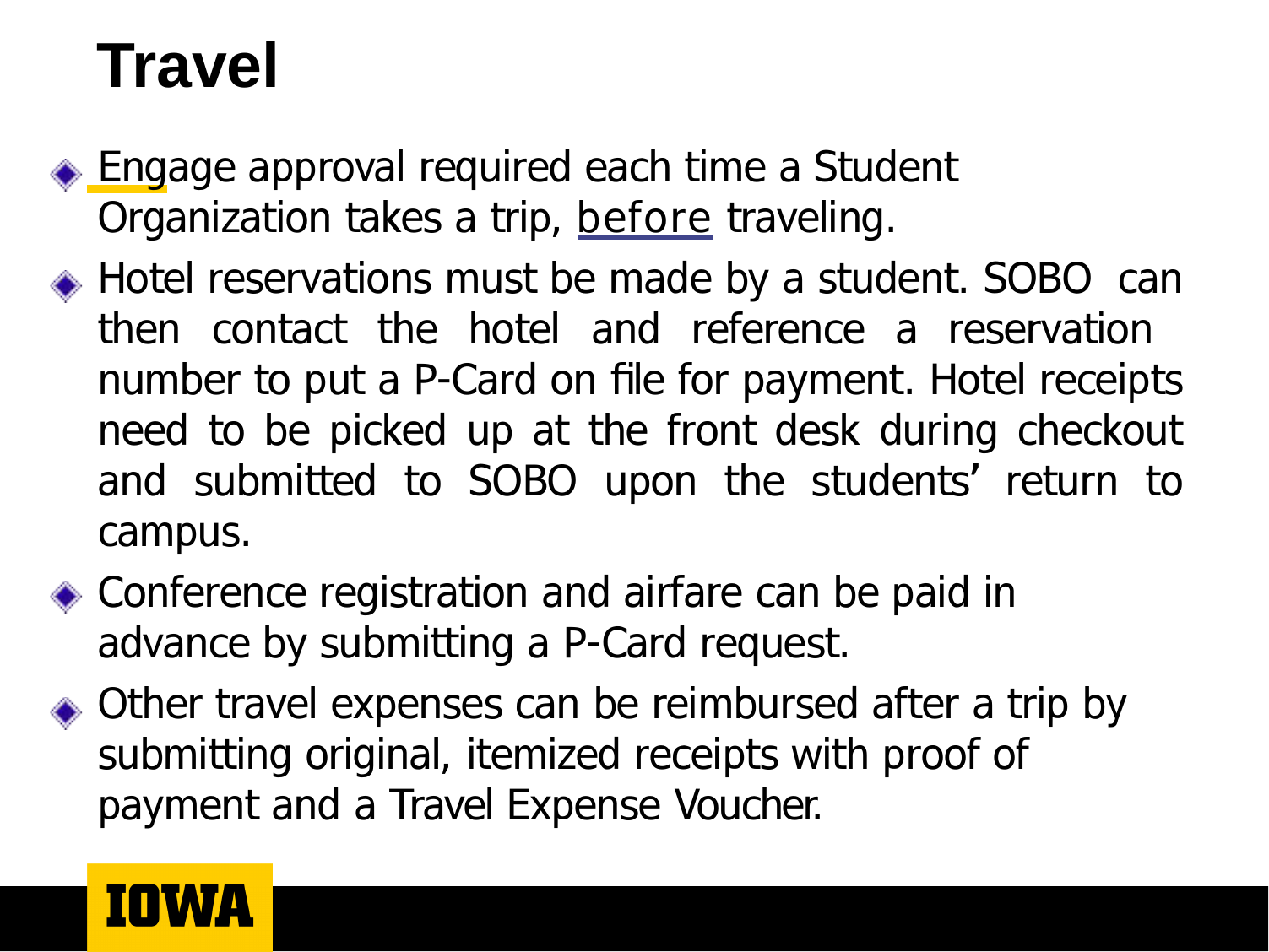

# Travel
Engage approval required each time a Student  Organization takes a trip, before traveling.
Hotel reservations must be made by a student. SOBO  can then contact the hotel and reference a reservation  number to put a P-Card on file for payment. Hotel receipts need to be picked up at the front desk during checkout and submitted to SOBO upon the students’ return to campus.
Conference registration and airfare can be paid in  advance by submitting a P-Card request.
Other travel expenses can be reimbursed after a trip by  submitting original, itemized receipts with proof of  payment and a Travel Expense Voucher.